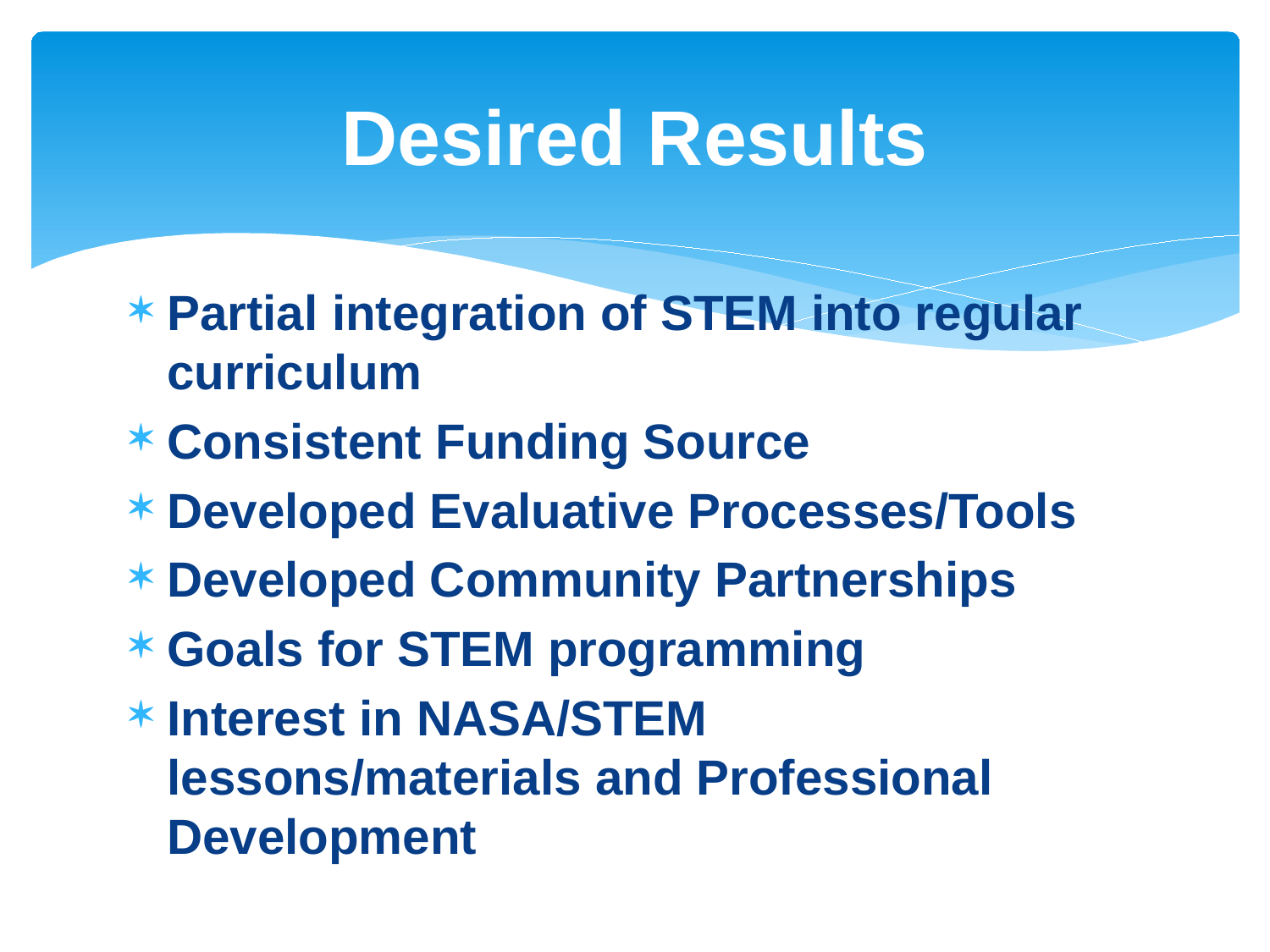

# Desired Results
Partial integration of STEM into regular curriculum
Consistent Funding Source
Developed Evaluative Processes/Tools
Developed Community Partnerships
Goals for STEM programming
Interest in NASA/STEM lessons/materials and Professional Development